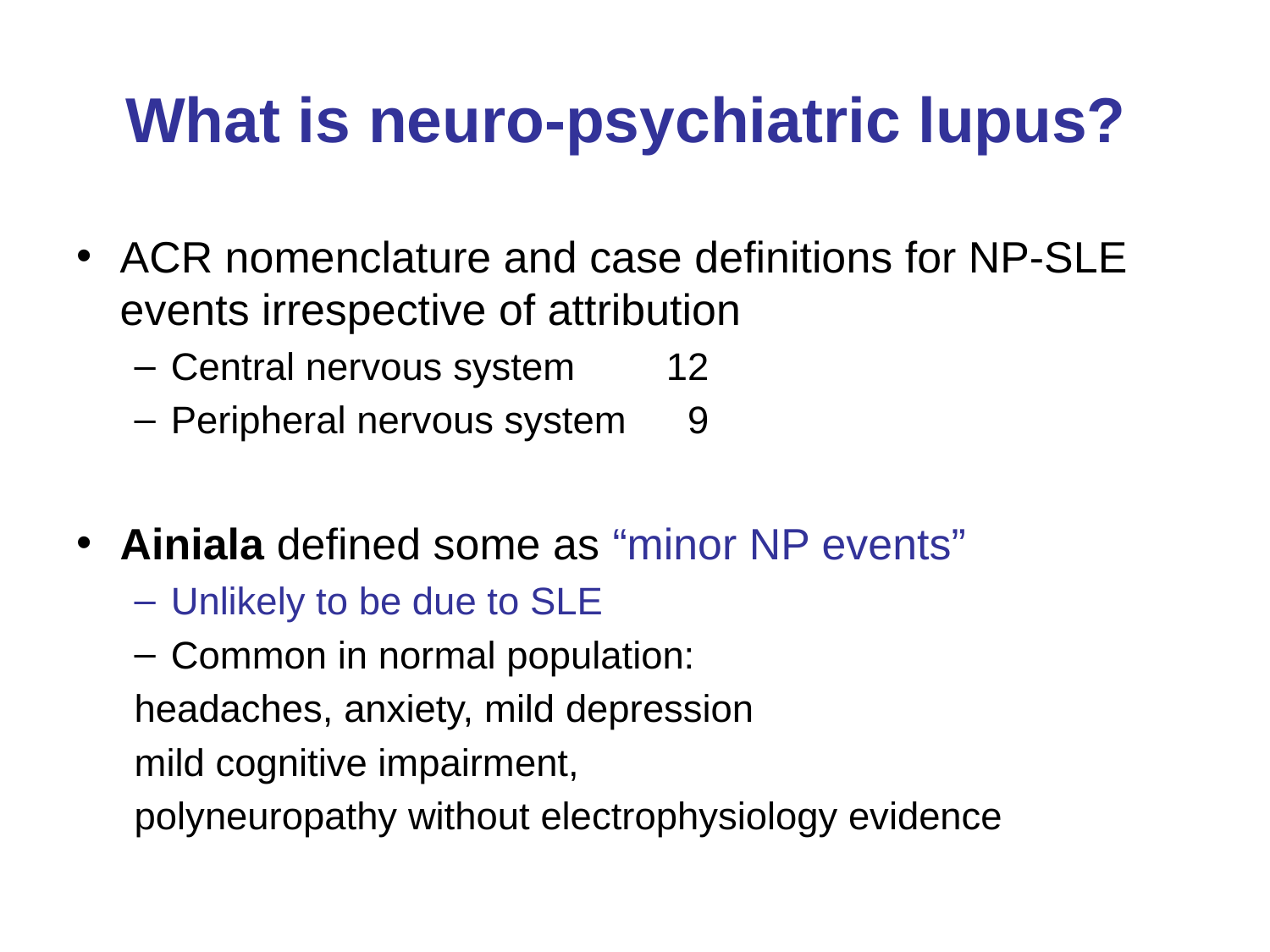

# What is neuro-psychiatric lupus?
ACR nomenclature and case definitions for NP-SLE events irrespective of attribution
Central nervous system 		12
Peripheral nervous system		  9

Ainiala defined some as “minor NP events”
Unlikely to be due to SLE
Common in normal population:
	headaches, anxiety, mild depression
	mild cognitive impairment,
	polyneuropathy without electrophysiology evidence